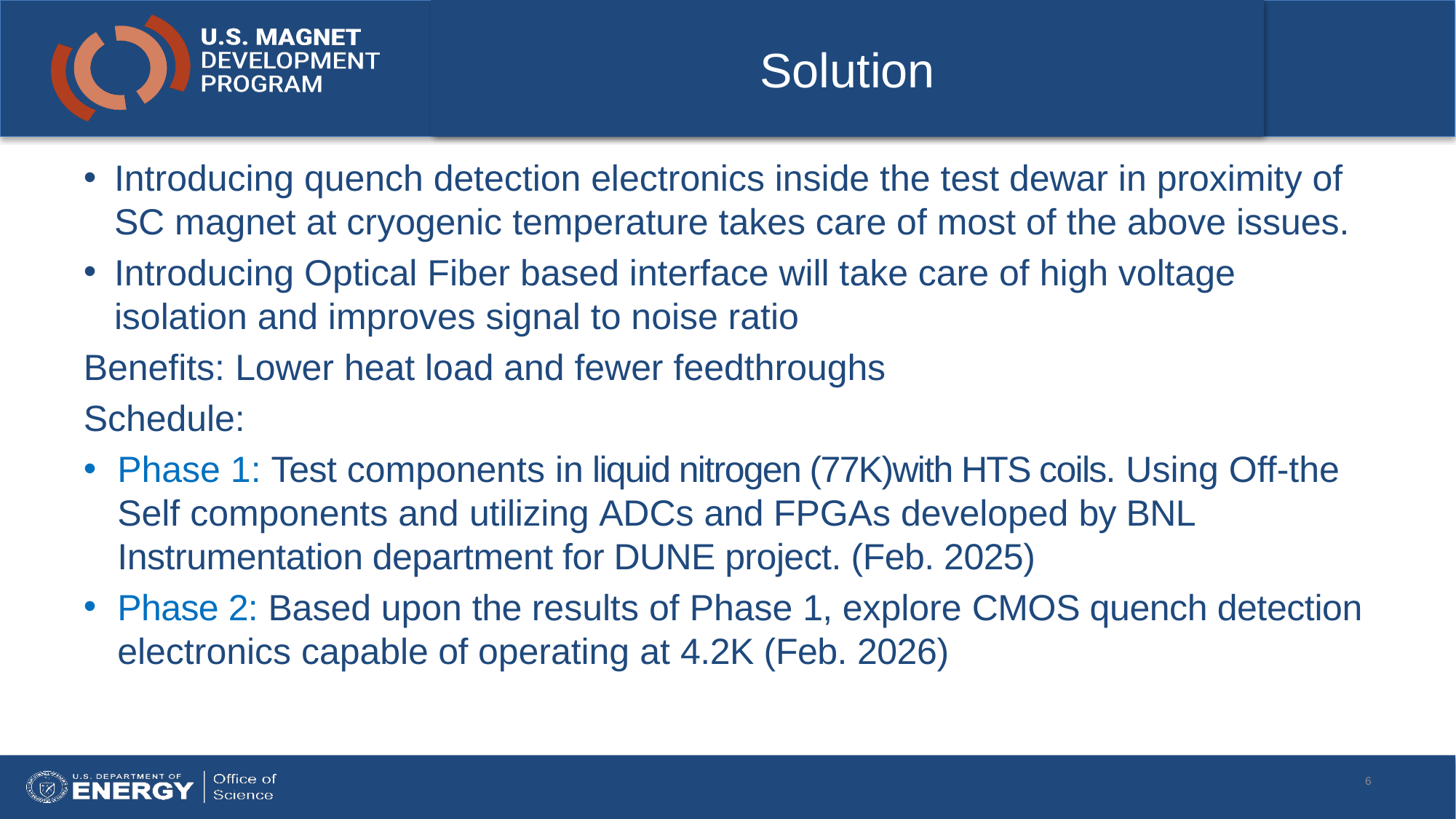

# Solution
Introducing quench detection electronics inside the test dewar in proximity of SC magnet at cryogenic temperature takes care of most of the above issues.
Introducing Optical Fiber based interface will take care of high voltage isolation and improves signal to noise ratio
Benefits: Lower heat load and fewer feedthroughs
Schedule:
Phase 1: Test components in liquid nitrogen (77K)with HTS coils. Using Off-the Self components and utilizing ADCs and FPGAs developed by BNL Instrumentation department for DUNE project. (Feb. 2025)
Phase 2: Based upon the results of Phase 1, explore CMOS quench detection electronics capable of operating at 4.2K (Feb. 2026)

6